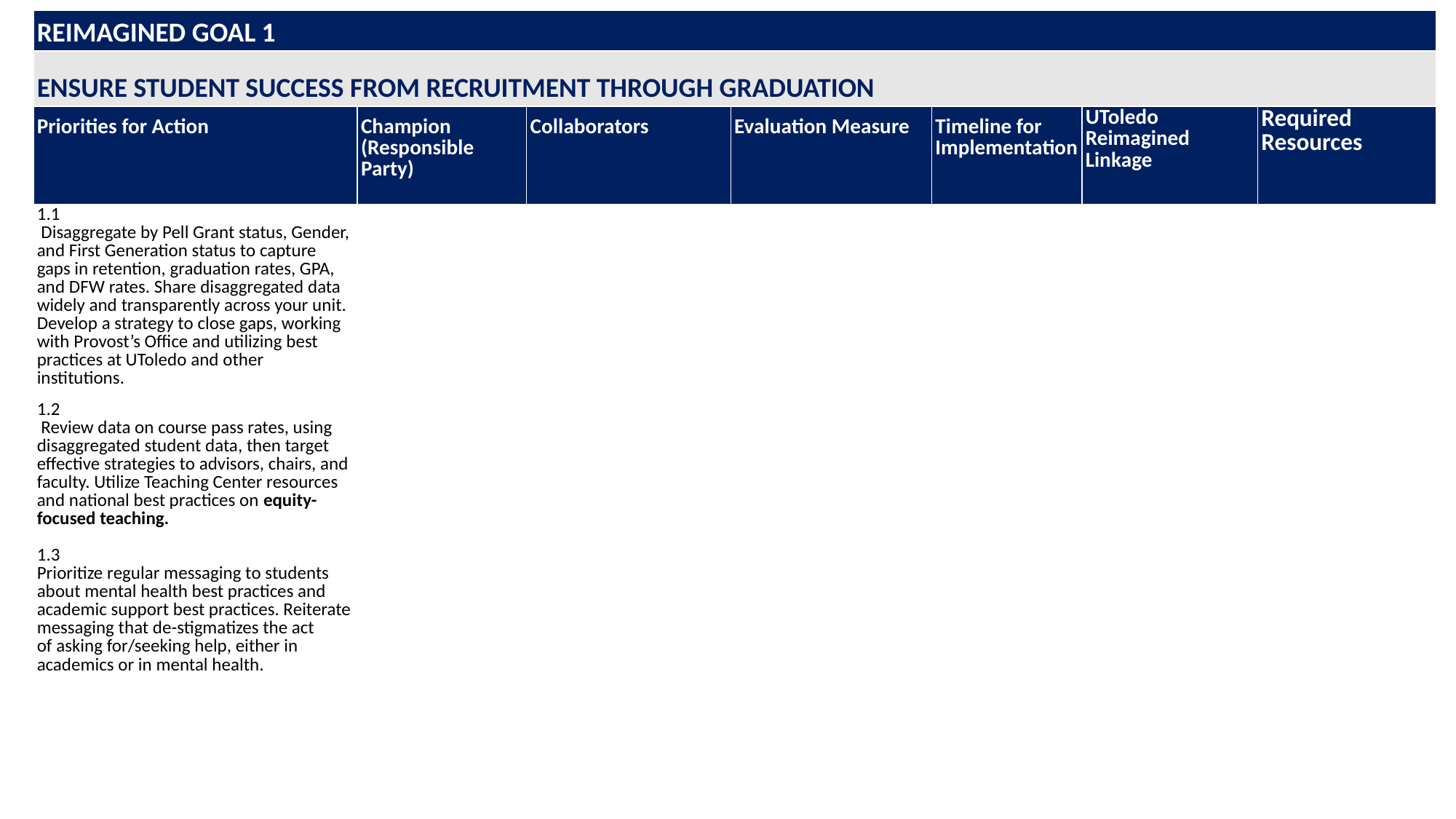

| REIMAGINED GOAL 1 |  |  |  |  |  |  |
| --- | --- | --- | --- | --- | --- | --- |
| ENSURE STUDENT SUCCESS FROM RECRUITMENT THROUGH GRADUATION |  |  |  |  |  |  |
| Priorities for Action | Champion  (Responsible Party) | Collaborators | Evaluation Measure | Timeline for Implementation | UToledo Reimagined Linkage | Required Resources |
| 1.1   Disaggregate by Pell Grant status, Gender, and First Generation status to capture gaps in retention, graduation rates, GPA, and DFW rates. Share disaggregated data widely and transparently across your unit. Develop a strategy to close gaps, working with Provost’s Office and utilizing best practices at UToledo and other institutions. |  |  |  |  |  |  |
| 1.2   Review data on course pass rates, using disaggregated student data, then target effective strategies to advisors, chairs, and faculty. Utilize Teaching Center resources and national best practices on equity-focused teaching.  1.3 Prioritize regular messaging to students about mental health best practices and academic support best practices. Reiterate messaging that de-stigmatizes the act of asking for/seeking help, either in academics or in mental health. |  |  |  |  |  |  |
|  |  |  |  |  |  |  |
|  |  |  |  |  |  |  |
|  |  |  |  |  |  |  |